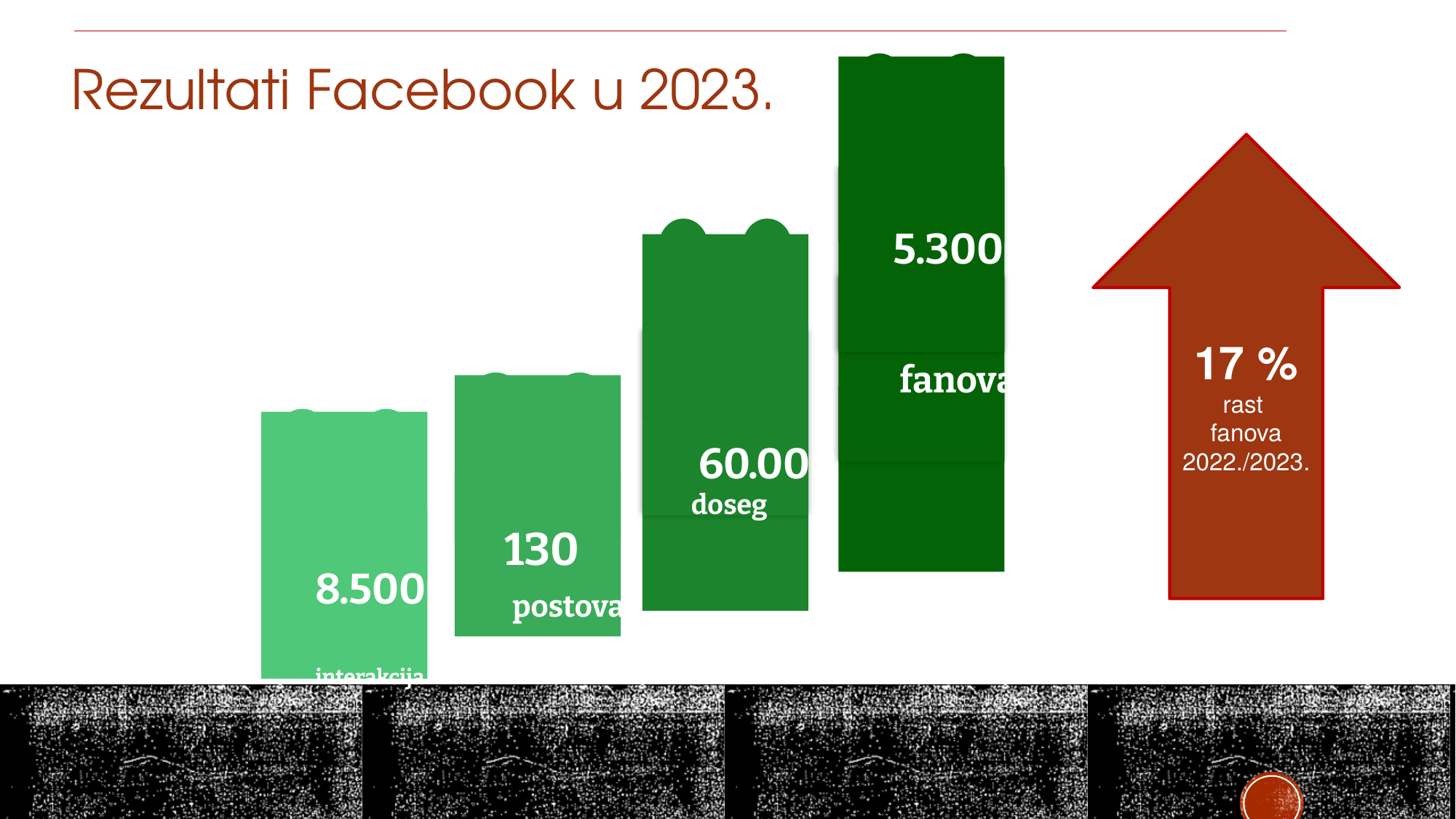

Rezultati Facebook u 2023.
17 %
rast
fanova
2022./2023.
 5.300

   fanova

 60.000 doseg
130
 postova
8.500
interakcija